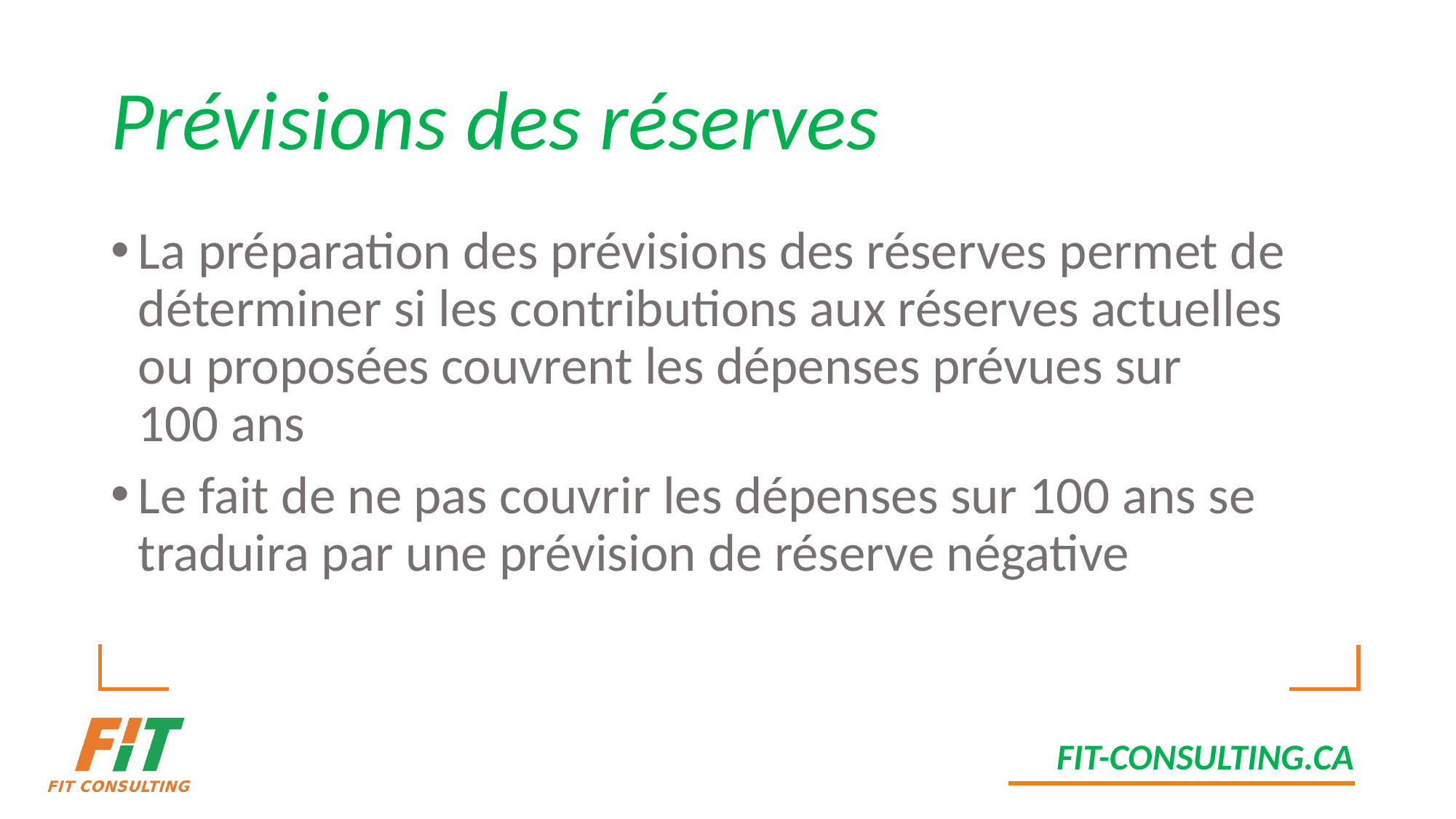

# Prévisions des réserves
La préparation des prévisions des réserves permet de déterminer si les contributions aux réserves actuelles ou proposées couvrent les dépenses prévues sur 100 ans
Le fait de ne pas couvrir les dépenses sur 100 ans se traduira par une prévision de réserve négative